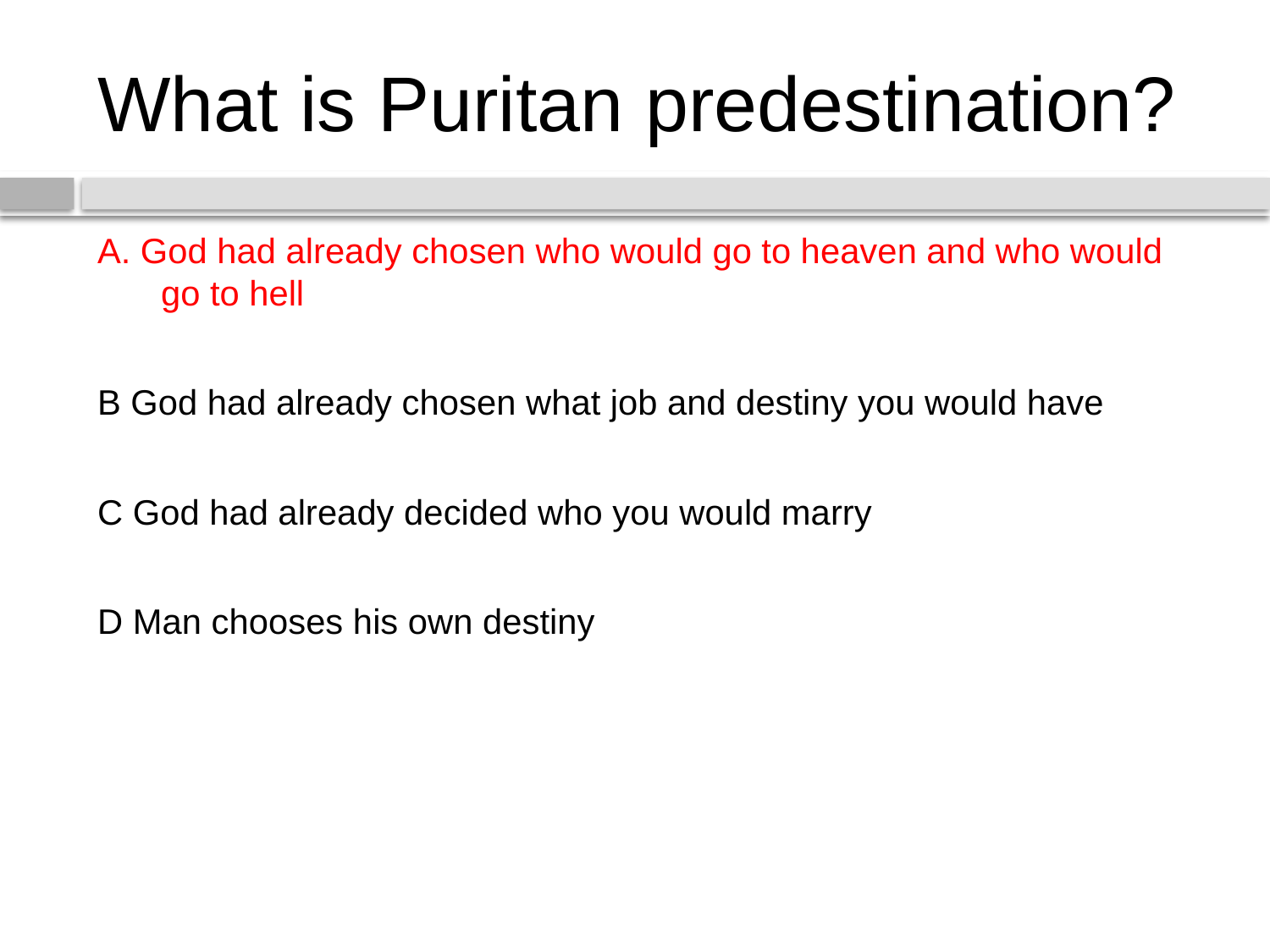

# What is Puritan predestination?
A. God had already chosen who would go to heaven and who would go to hell

B God had already chosen what job and destiny you would have

C God had already decided who you would marry

D Man chooses his own destiny